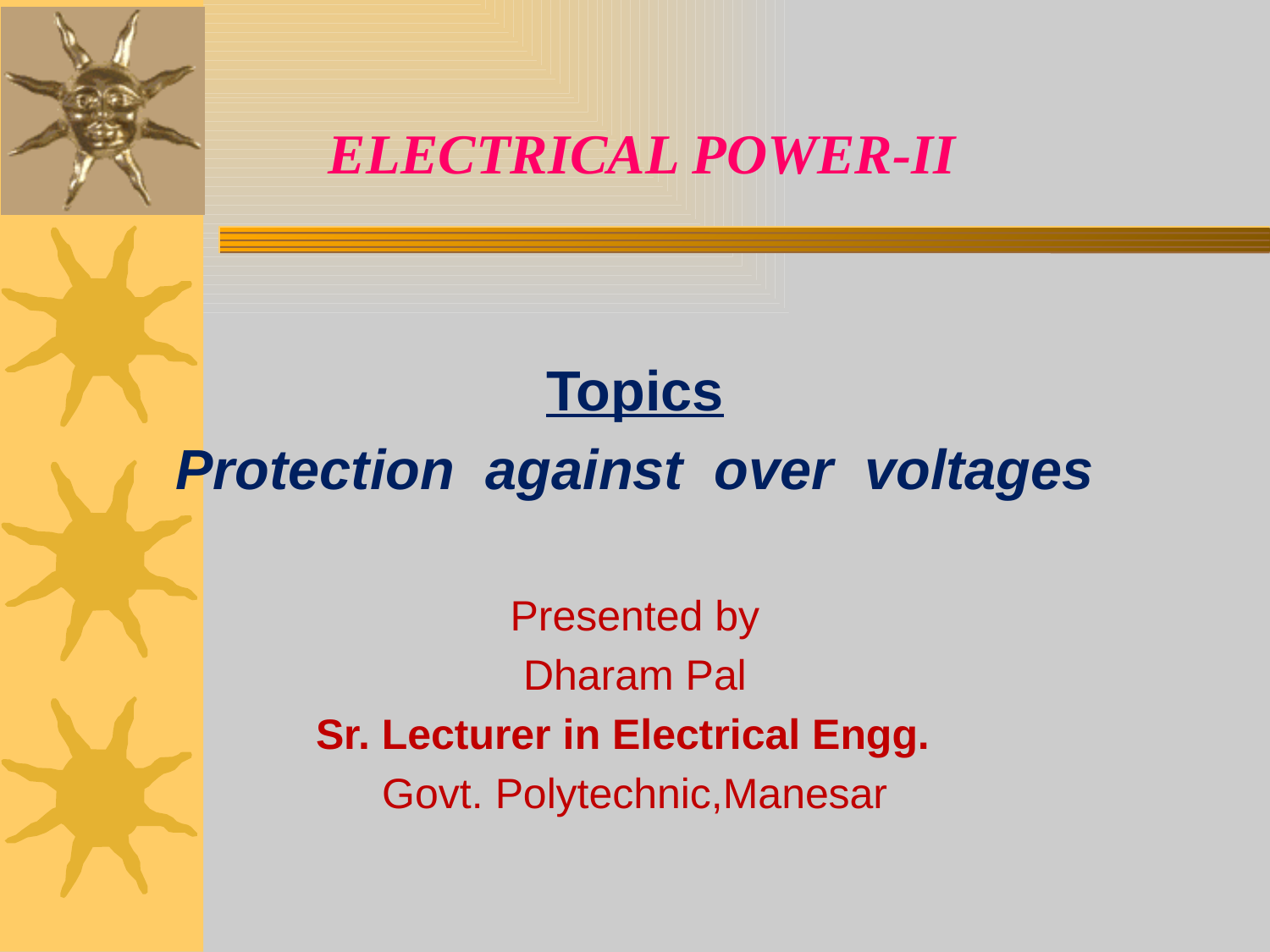

ELECTRICAL POWER-II

Topics
Protection  against  over  voltages

Presented by
Dharam Pal
Sr. Lecturer in Electrical Engg.
Govt. Polytechnic,Manesar